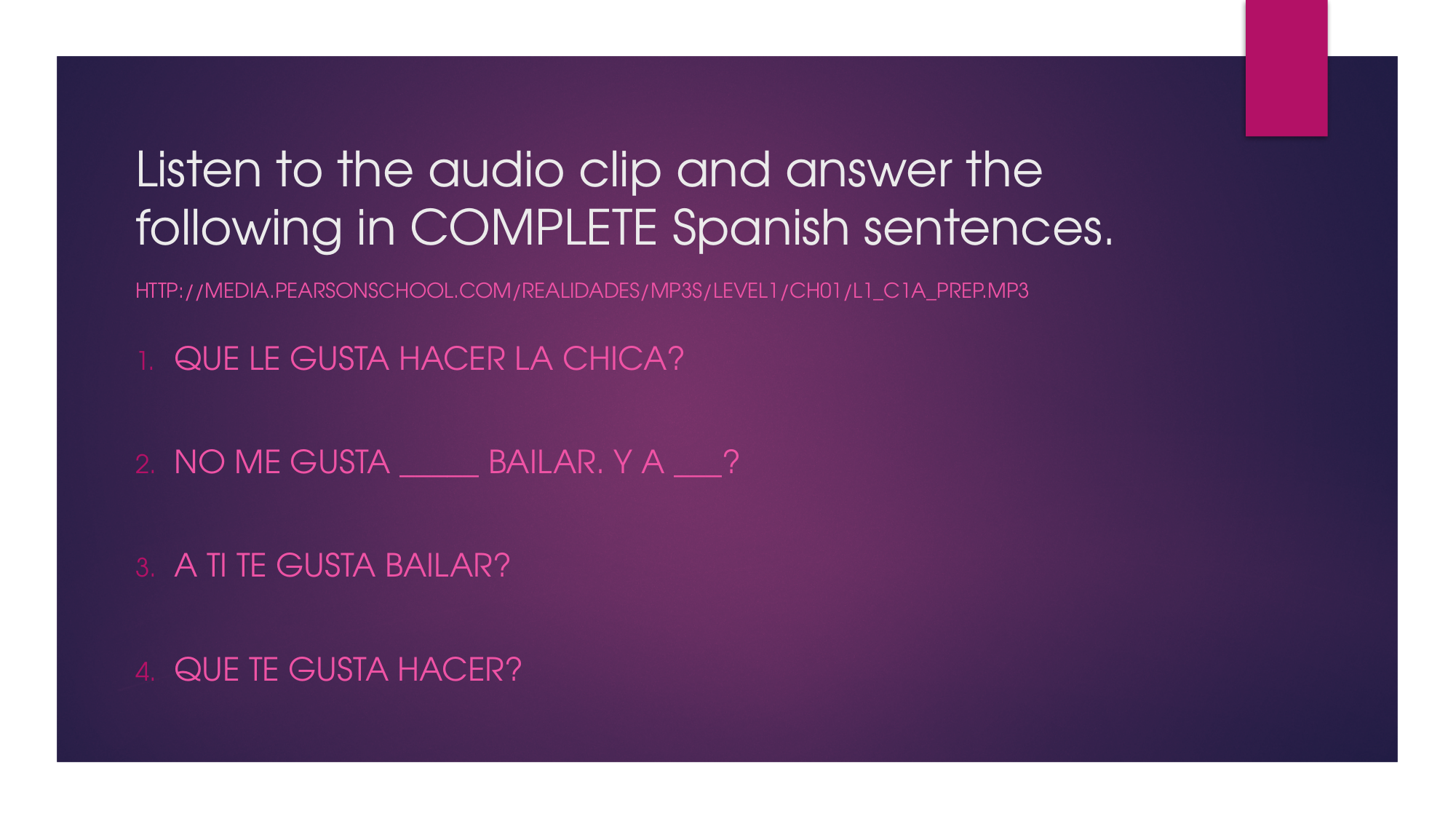

# Listen to the audio clip and answer the following in COMPLETE Spanish sentences.
http://media.pearsonschool.com/realidades/mp3s/level1/ch01/L1_c1a_prep.mp3
Que le gusta hacer la chica?

No me gusta _____ bailar. Y a ___?

A ti te gusta bailar?

Que te gusta hacer?